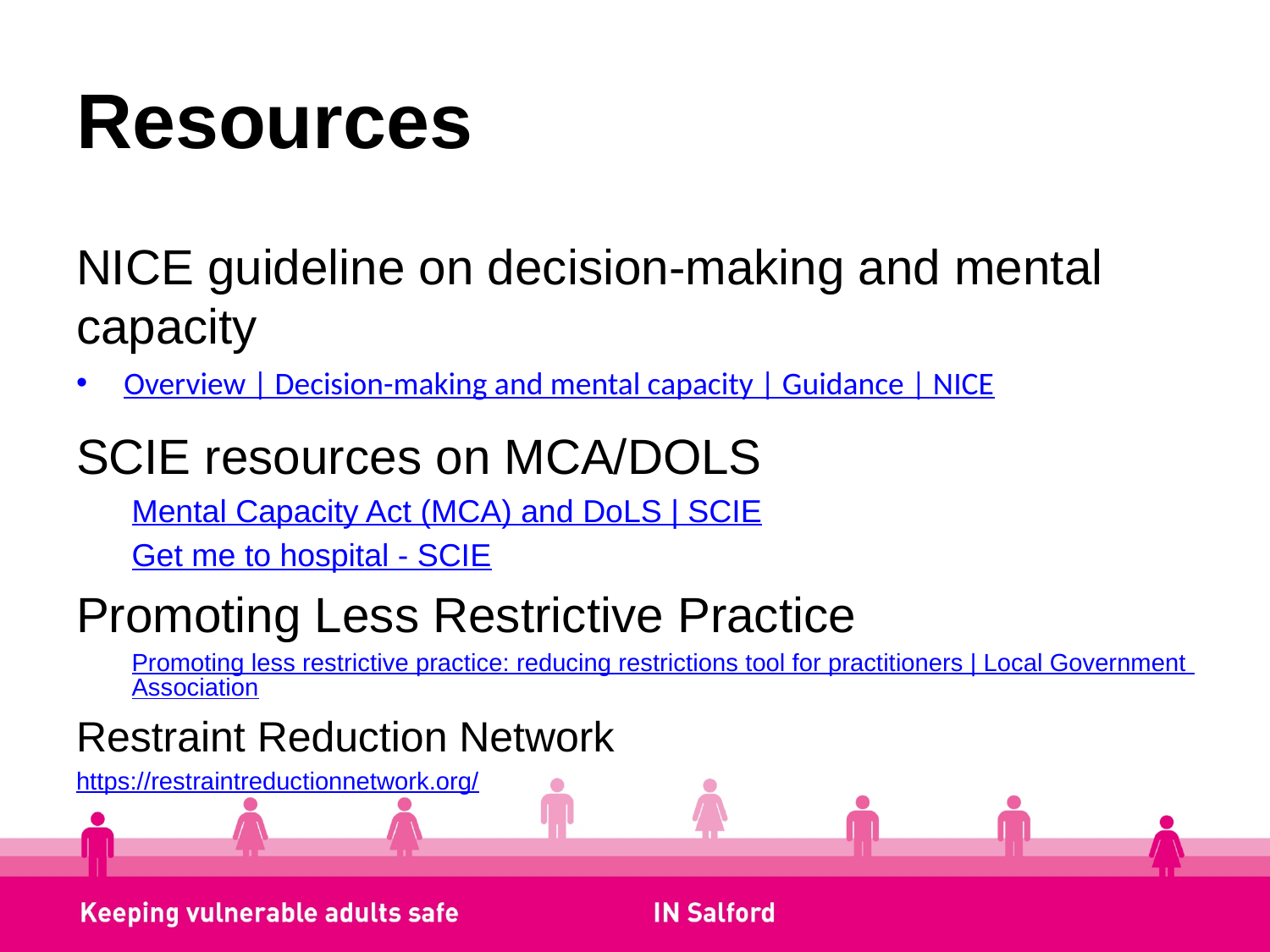

# Resources
NICE guideline on decision-making and mental capacity
Overview | Decision-making and mental capacity | Guidance | NICE
SCIE resources on MCA/DOLS
Mental Capacity Act (MCA) and DoLS | SCIE
Get me to hospital - SCIE
Promoting Less Restrictive Practice
Promoting less restrictive practice: reducing restrictions tool for practitioners | Local Government Association
Restraint Reduction Network
https://restraintreductionnetwork.org/